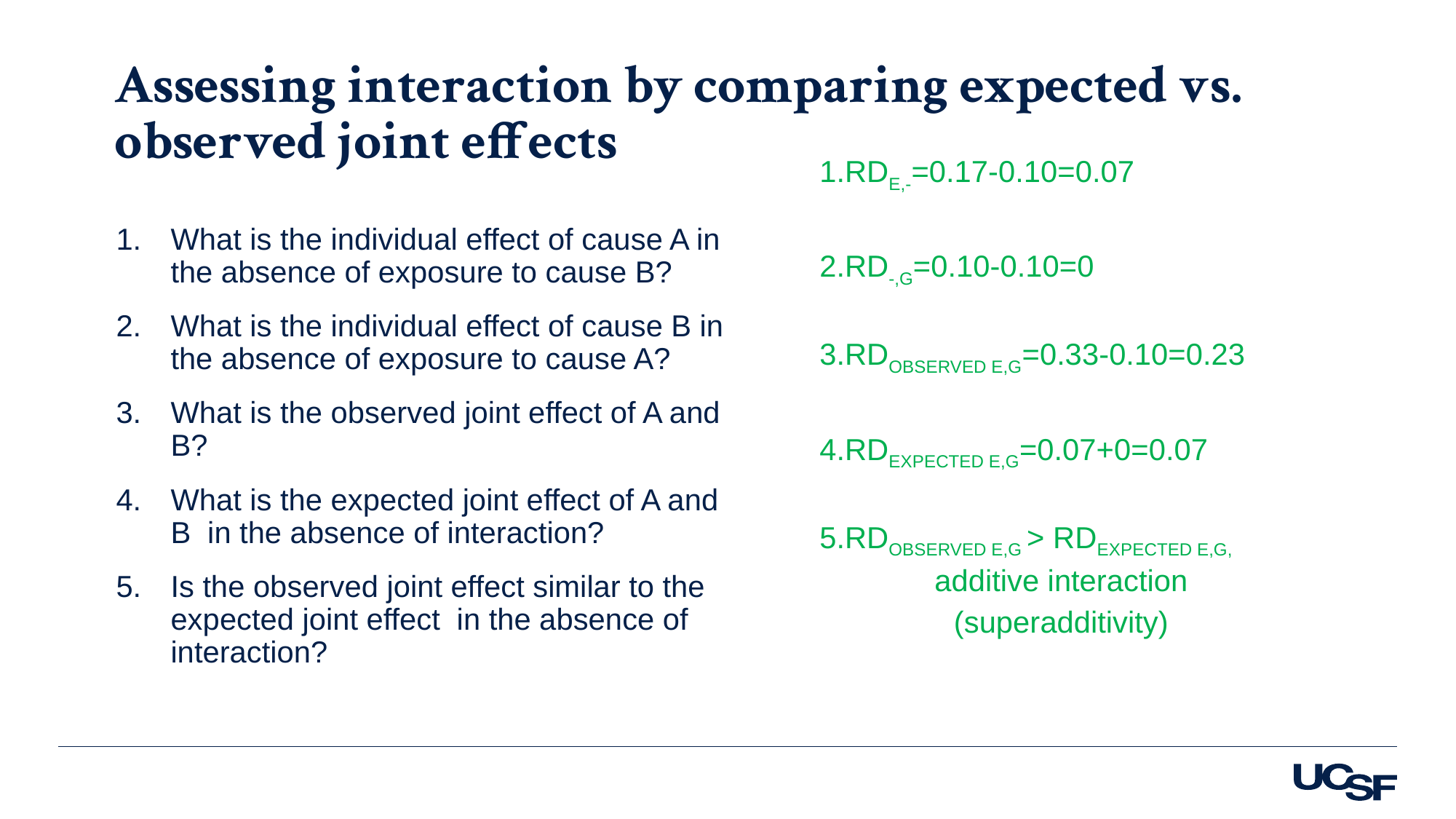

# Assessing interaction by comparing expected vs. observed joint effects
RDE,-=0.17-0.10=0.07

RD-,G=0.10-0.10=0

RDOBSERVED E,G=0.33-0.10=0.23

RDEXPECTED E,G=0.07+0=0.07

RDOBSERVED E,G > RDEXPECTED E,G,
additive interaction
(superadditivity)

What is the individual effect of cause A in the absence of exposure to cause B?
What is the individual effect of cause B in the absence of exposure to cause A?
What is the observed joint effect of A and B?
What is the expected joint effect of A and B  in the absence of interaction?
Is the observed joint effect similar to the expected joint effect  in the absence of interaction?